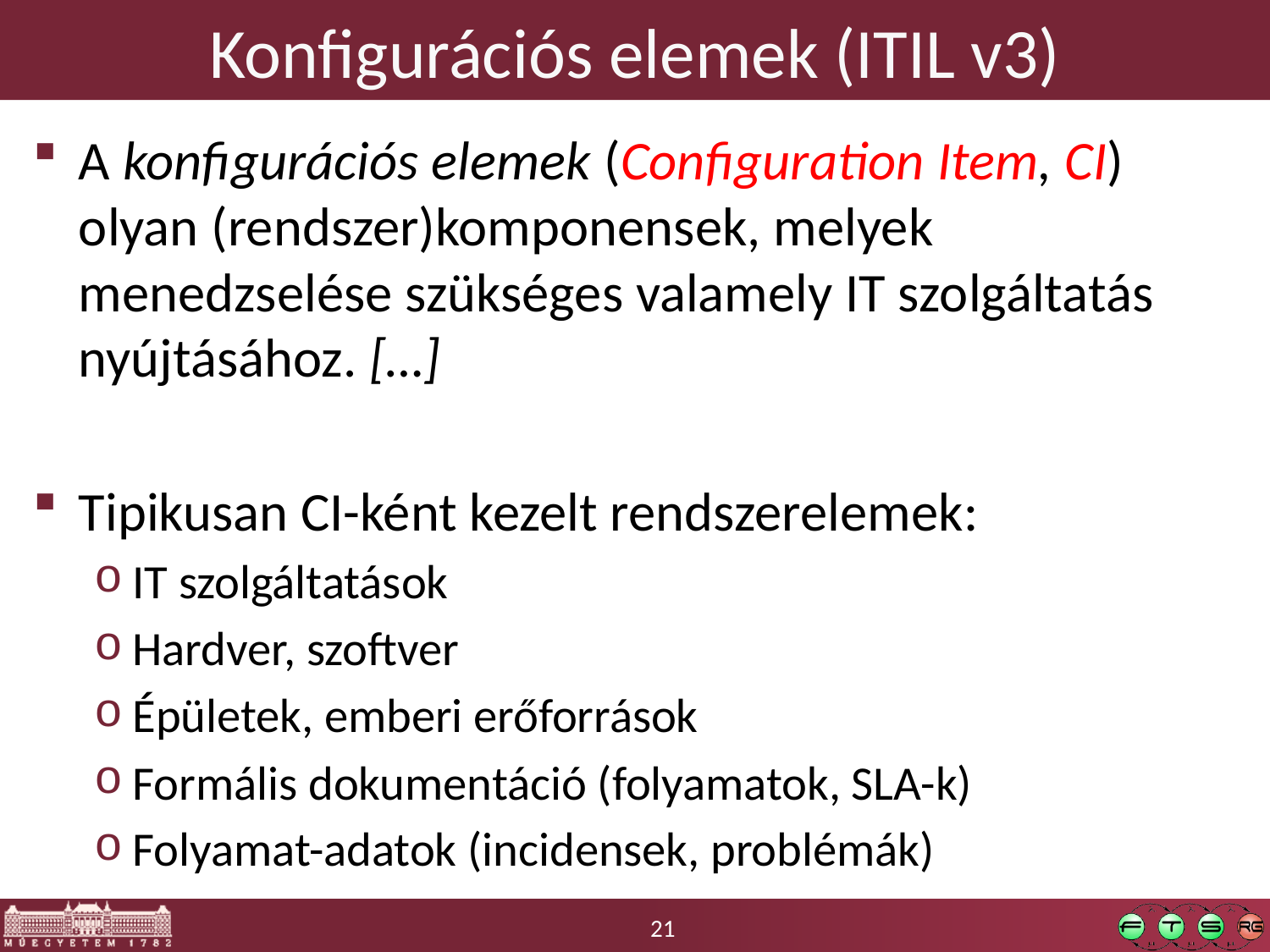

# Konfigurációs elemek (ITIL v3)
A konfigurációs elemek (Configuration Item, CI) olyan (rendszer)komponensek, melyek menedzselése szükséges valamely IT szolgáltatás nyújtásához. […]

Tipikusan CI-ként kezelt rendszerelemek:
IT szolgáltatások
Hardver, szoftver
Épületek, emberi erőforrások
Formális dokumentáció (folyamatok, SLA-k)
Folyamat-adatok (incidensek, problémák)